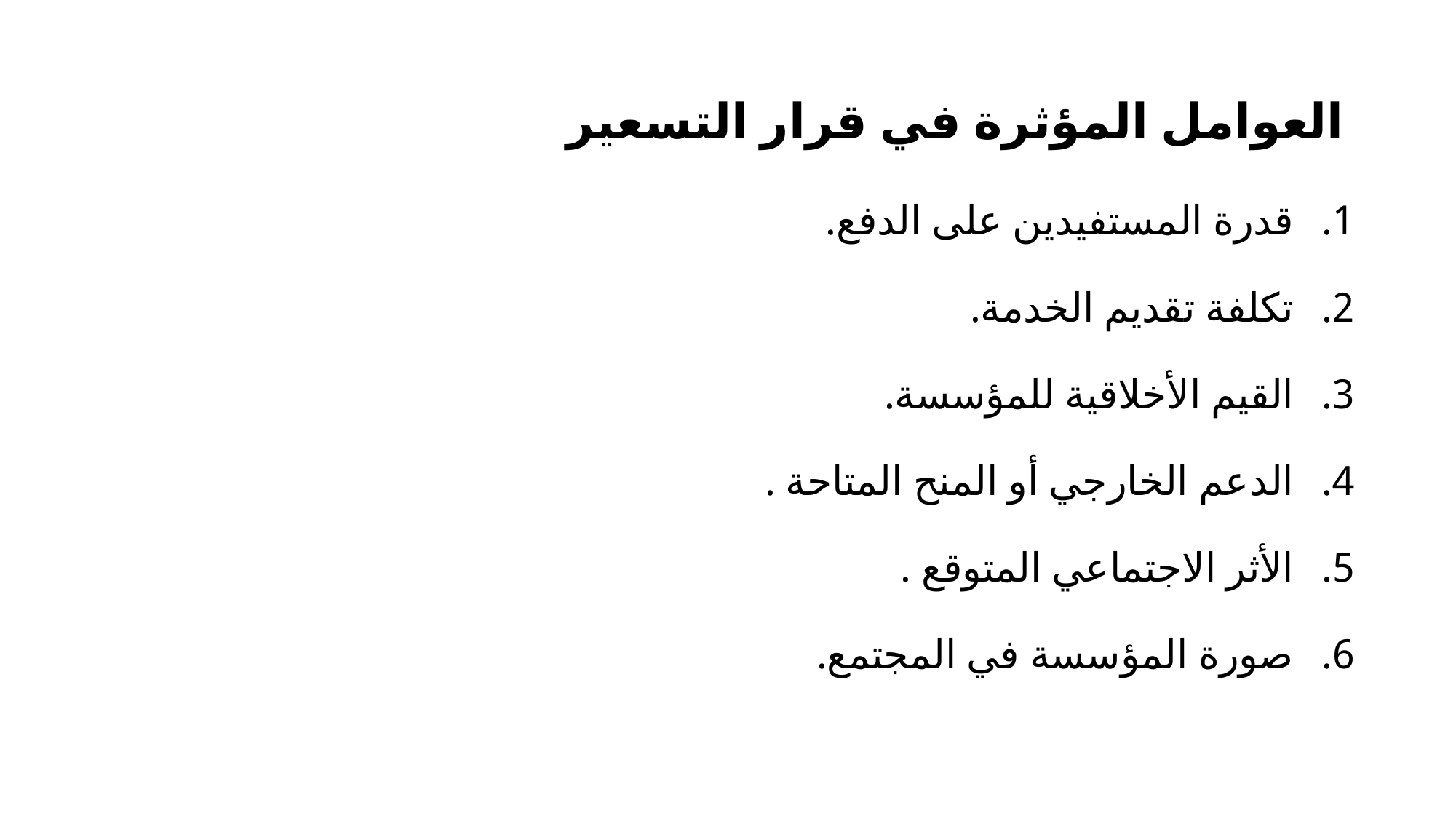

# العوامل المؤثرة في قرار التسعير
قدرة المستفيدين على الدفع.
تكلفة تقديم الخدمة.
القيم الأخلاقية للمؤسسة.
الدعم الخارجي أو المنح المتاحة .
الأثر الاجتماعي المتوقع .
صورة المؤسسة في المجتمع.